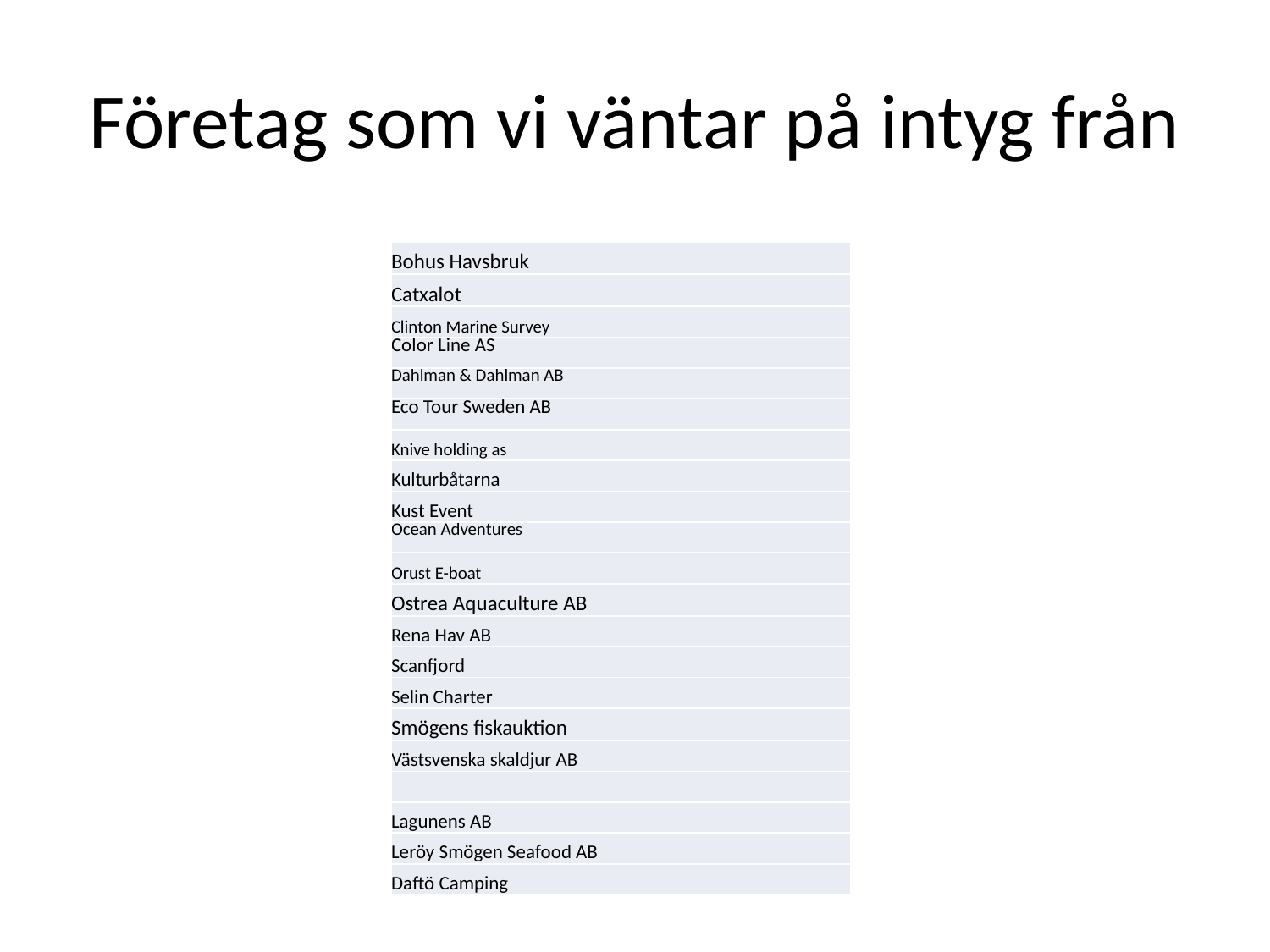

# Företag som vi väntar på intyg från
| Bohus Havsbruk |
| --- |
| Catxalot |
| Clinton Marine Survey |
| Color Line AS |
| Dahlman & Dahlman AB |
| Eco Tour Sweden AB |
| Knive holding as |
| Kulturbåtarna |
| Kust Event |
| Ocean Adventures |
| Orust E-boat |
| Ostrea Aquaculture AB |
| Rena Hav AB |
| Scanfjord |
| Selin Charter |
| Smögens fiskauktion |
| Västsvenska skaldjur AB |
|  |
| Lagunens AB |
| Leröy Smögen Seafood AB |
| Daftö Camping |